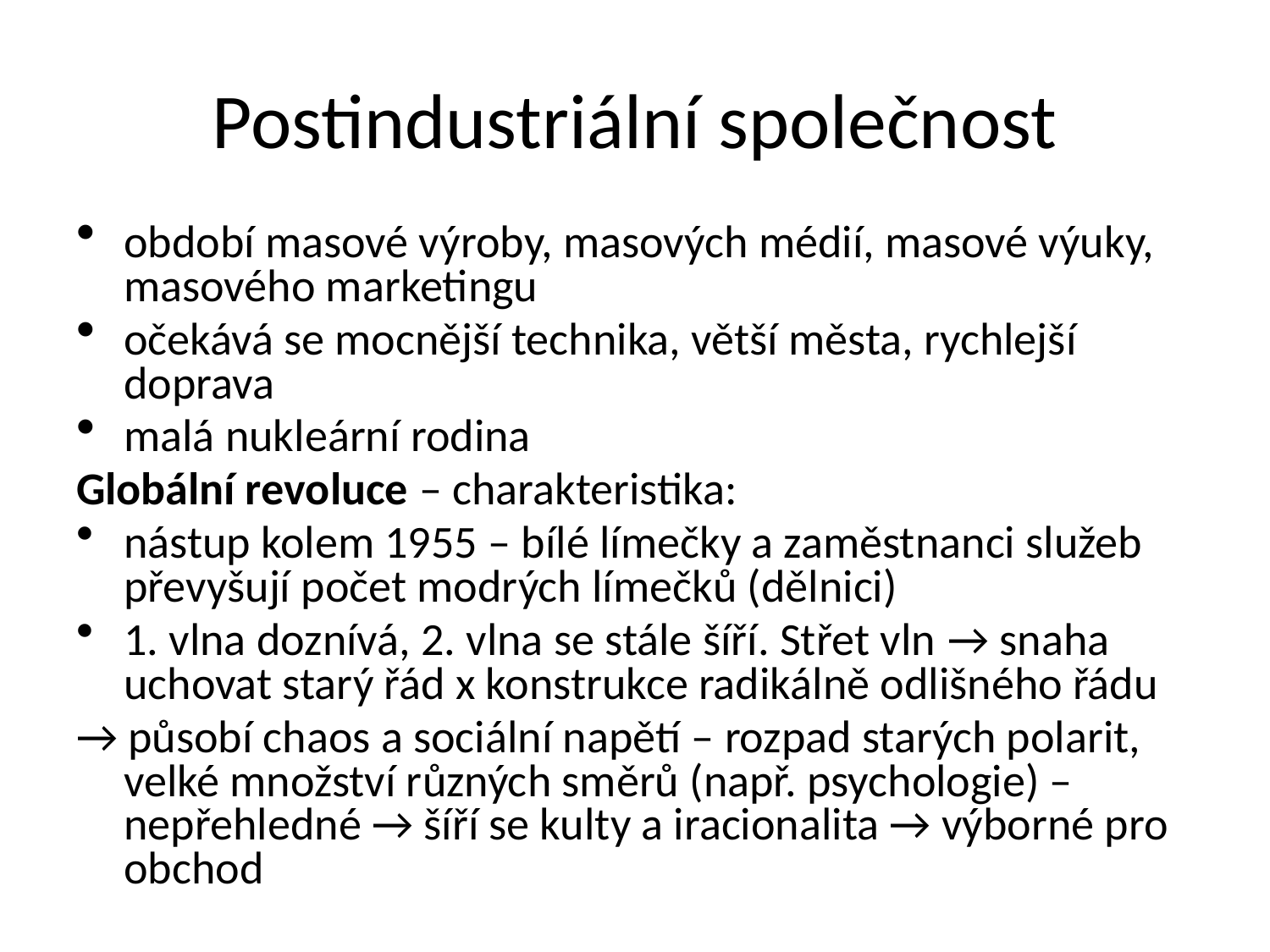

# Postindustriální společnost
období masové výroby, masových médií, masové výuky, masového marketingu
očekává se mocnější technika, větší města, rychlejší doprava
malá nukleární rodina
Globální revoluce – charakteristika:
nástup kolem 1955 – bílé límečky a zaměstnanci služeb převyšují počet modrých límečků (dělnici)
1. vlna doznívá, 2. vlna se stále šíří. Střet vln → snaha uchovat starý řád x konstrukce radikálně odlišného řádu
→ působí chaos a sociální napětí – rozpad starých polarit, velké množství různých směrů (např. psychologie) – nepřehledné → šíří se kulty a iracionalita → výborné pro obchod